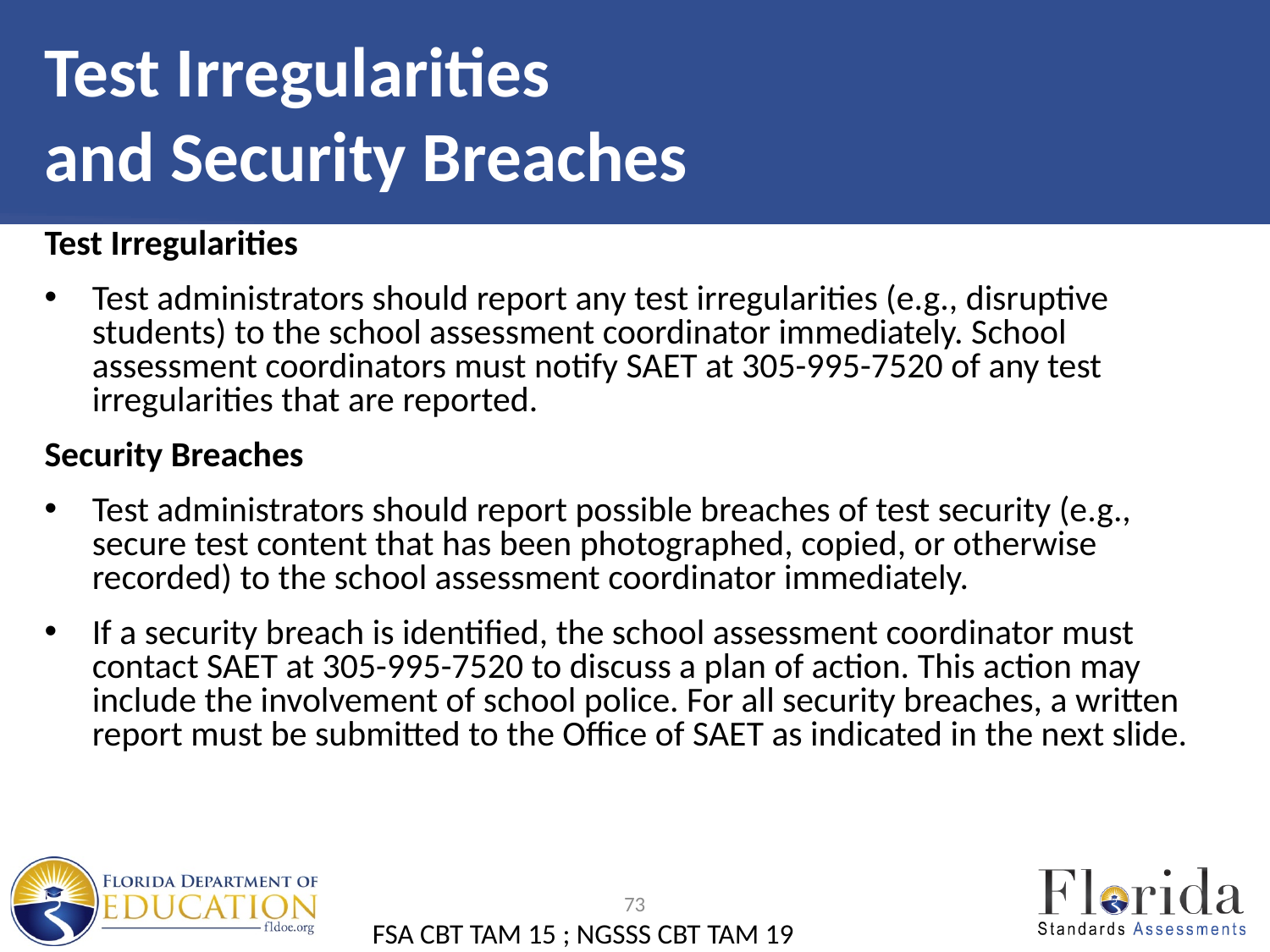

# Test Irregularities and Security Breaches
Test Irregularities
Test administrators should report any test irregularities (e.g., disruptive students) to the school assessment coordinator immediately. School assessment coordinators must notify SAET at 305-995-7520 of any test irregularities that are reported.
Security Breaches
Test administrators should report possible breaches of test security (e.g., secure test content that has been photographed, copied, or otherwise recorded) to the school assessment coordinator immediately.
If a security breach is identified, the school assessment coordinator must contact SAET at 305-995-7520 to discuss a plan of action. This action may include the involvement of school police. For all security breaches, a written report must be submitted to the Office of SAET as indicated in the next slide.

73
FSA CBT TAM 15 ; NGSSS CBT TAM 19